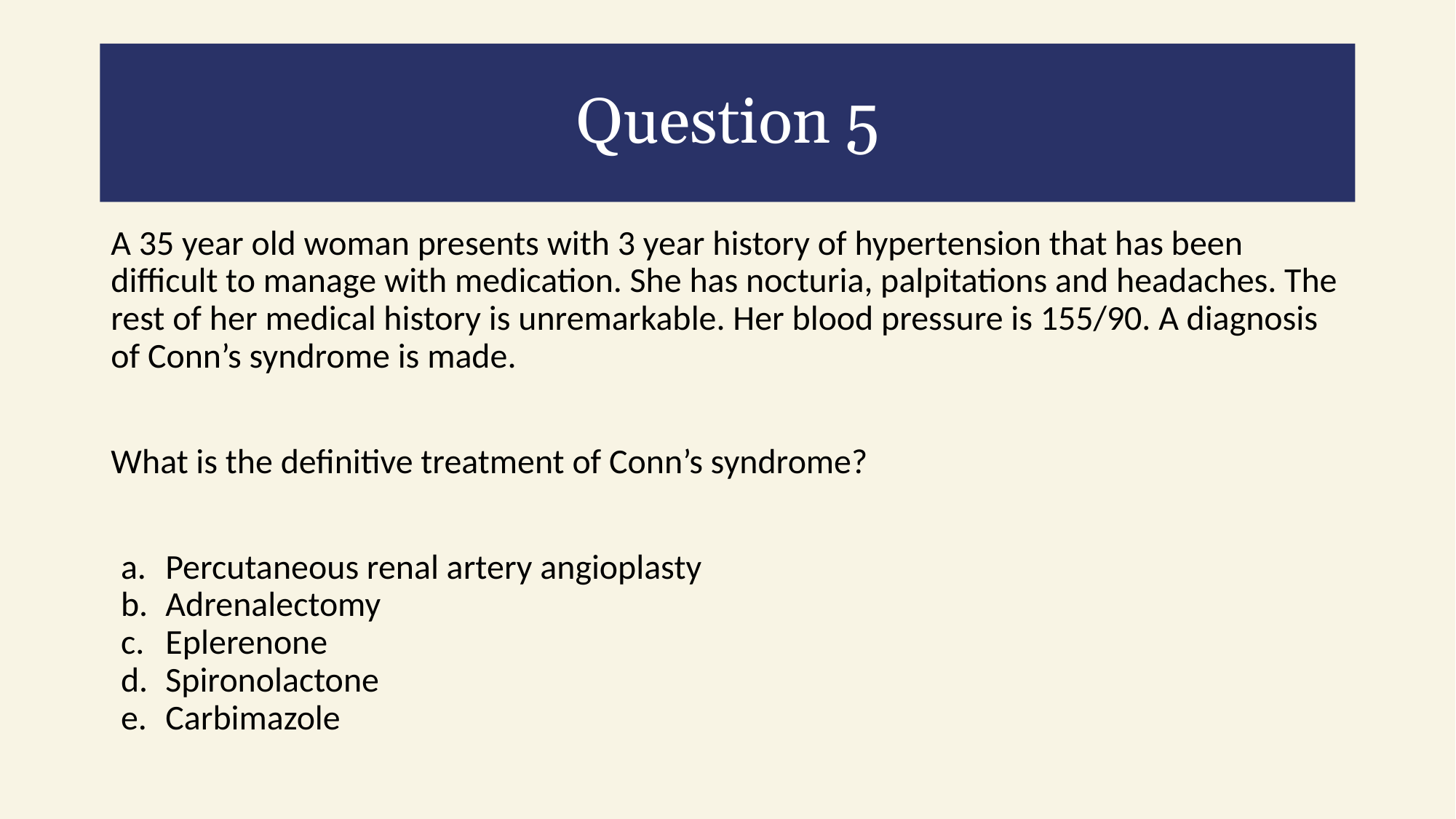

# Question 5
A 35 year old woman presents with 3 year history of hypertension that has been difficult to manage with medication. She has nocturia, palpitations and headaches. The rest of her medical history is unremarkable. Her blood pressure is 155/90. A diagnosis of Conn’s syndrome is made.

What is the definitive treatment of Conn’s syndrome?

Percutaneous renal artery angioplasty
Adrenalectomy
Eplerenone
Spironolactone
Carbimazole